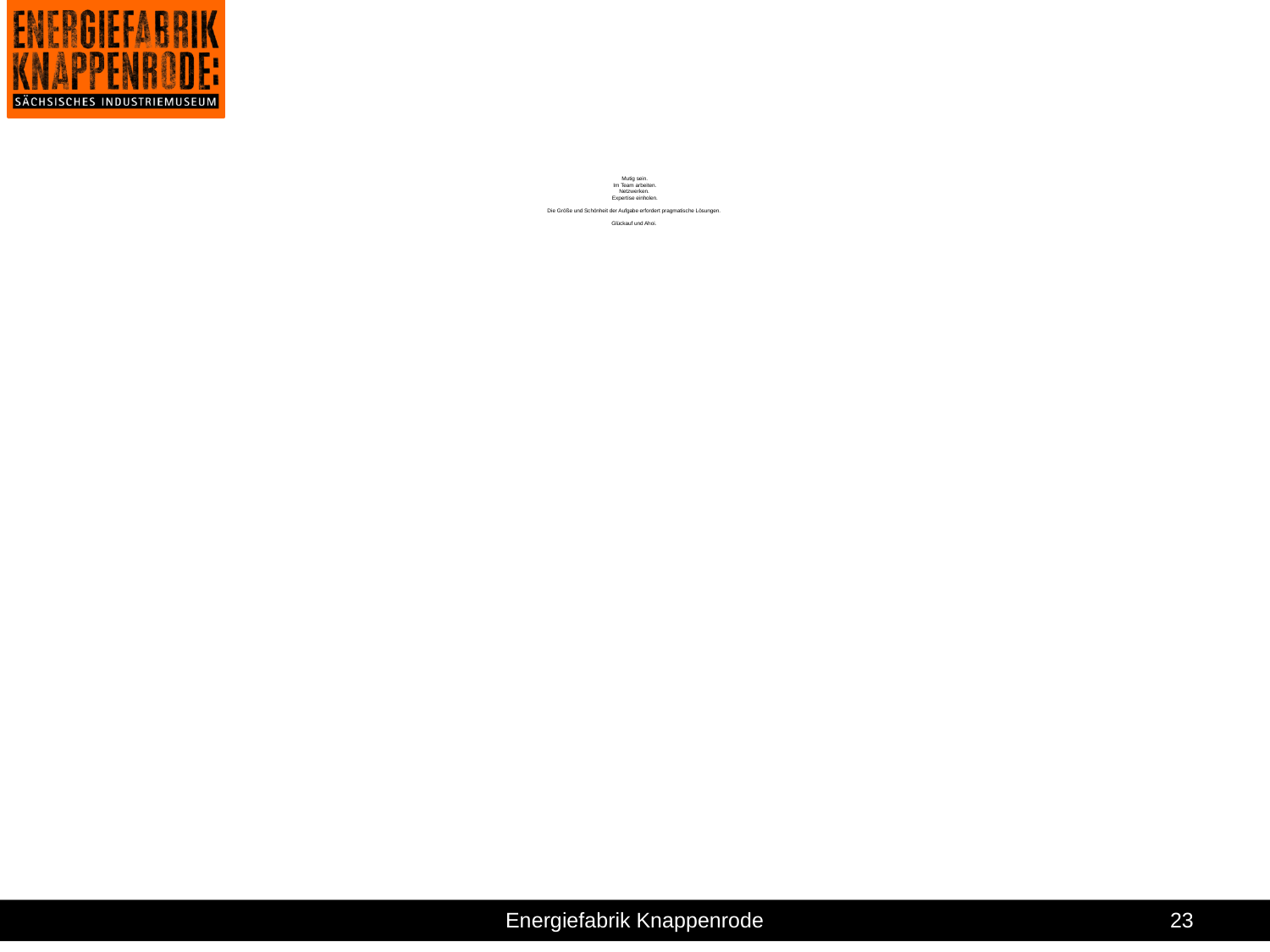

# Mutig sein. Im Team arbeiten. Netzwerken. Expertise einholen. Die Größe und Schönheit der Aufgabe erfordert pragmatische Lösungen. Glückauf und Ahoi.

Energiefabrik Knappenrode
23